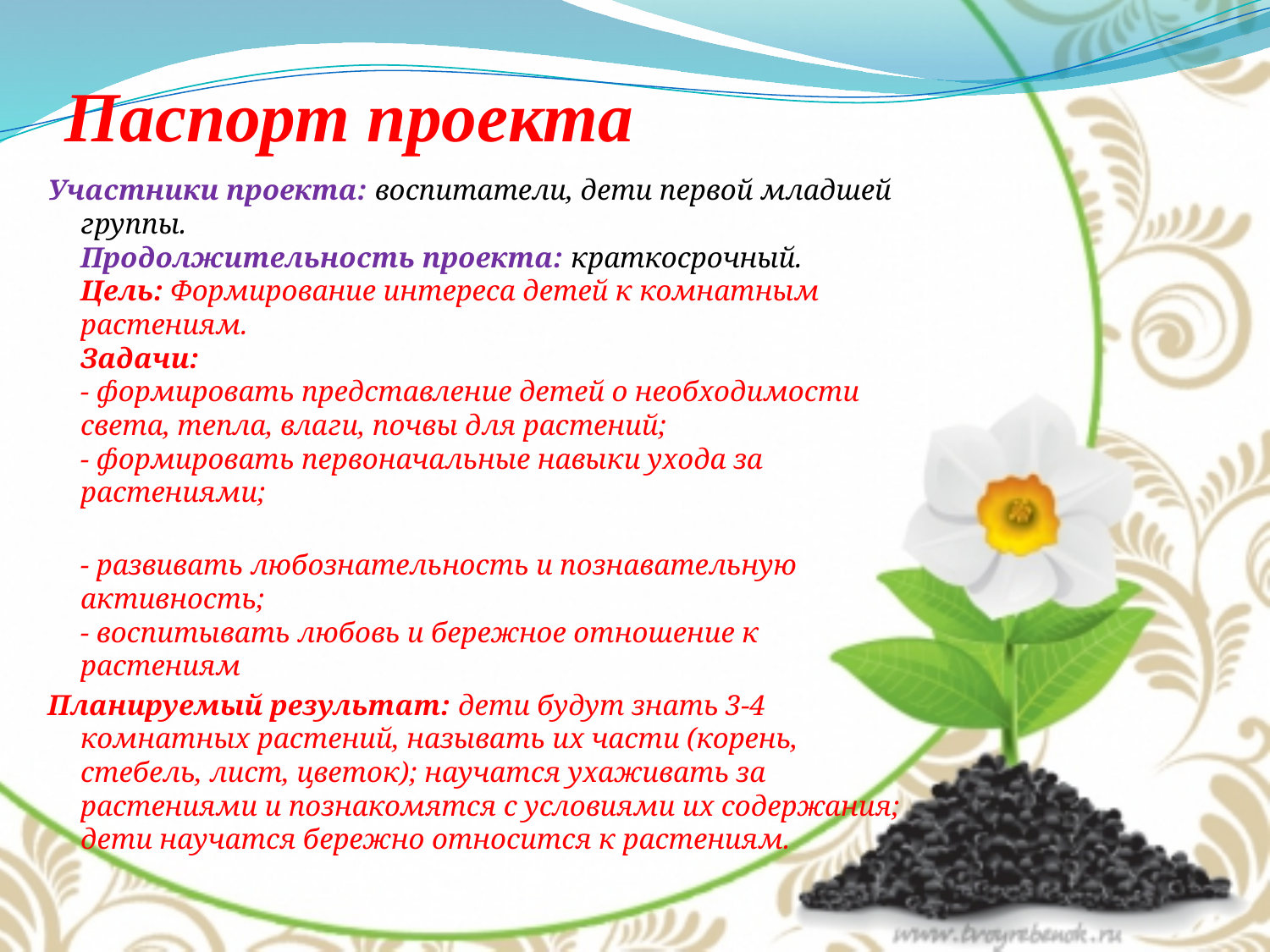

# Паспорт проекта
Участники проекта: воспитатели, дети первой младшей группы.
Продолжительность проекта: краткосрочный.
Цель: Формирование интереса детей к комнатным растениям.
Задачи:
- формировать представление детей о необходимости света, тепла, влаги, почвы для растений;
- формировать первоначальные навыки ухода за растениями;
- развивать любознательность и познавательную активность;
- воспитывать любовь и бережное отношение к растениям
Планируемый результат: дети будут знать 3-4 комнатных растений, называть их части (корень, стебель, лист, цветок); научатся ухаживать за растениями и познакомятся с условиями их содержания; дети научатся бережно относится к растениям.